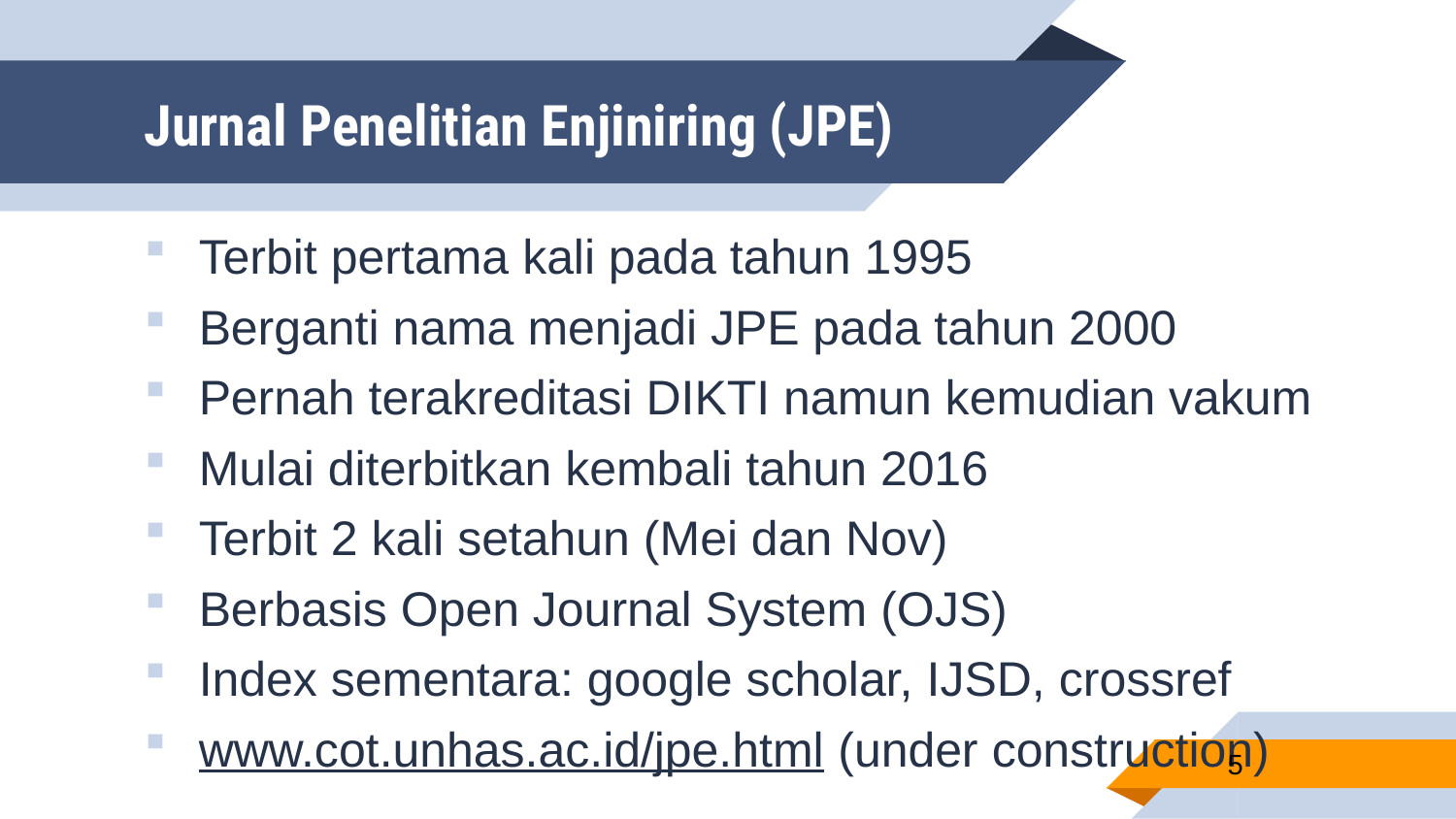

# Jurnal Penelitian Enjiniring (JPE)
Terbit pertama kali pada tahun 1995
Berganti nama menjadi JPE pada tahun 2000
Pernah terakreditasi DIKTI namun kemudian vakum
Mulai diterbitkan kembali tahun 2016
Terbit 2 kali setahun (Mei dan Nov)
Berbasis Open Journal System (OJS)
Index sementara: google scholar, IJSD, crossref
www.cot.unhas.ac.id/jpe.html (under construction)

5